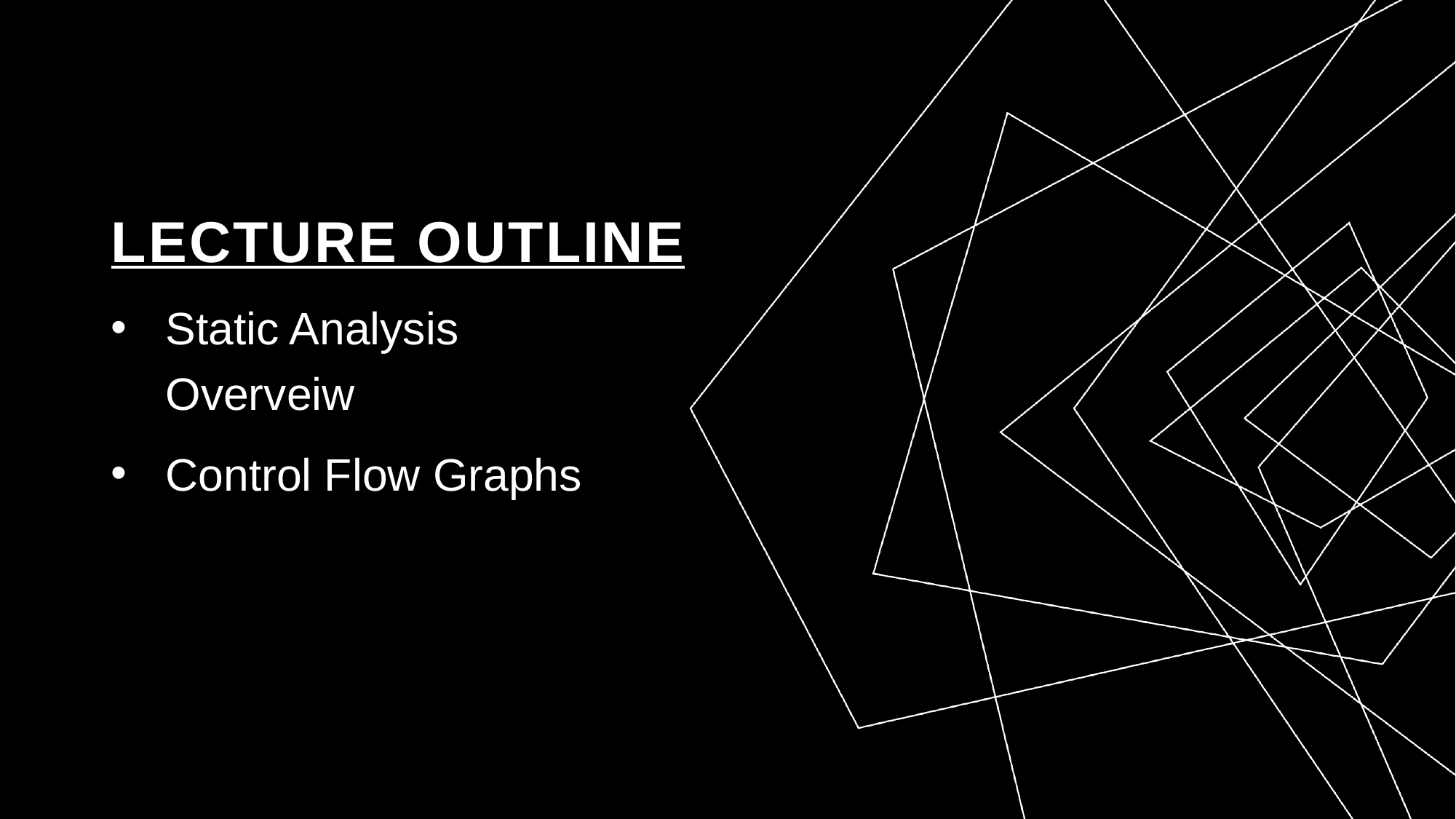

# Lecture Outline
Static Analysis Overveiw
Control Flow Graphs